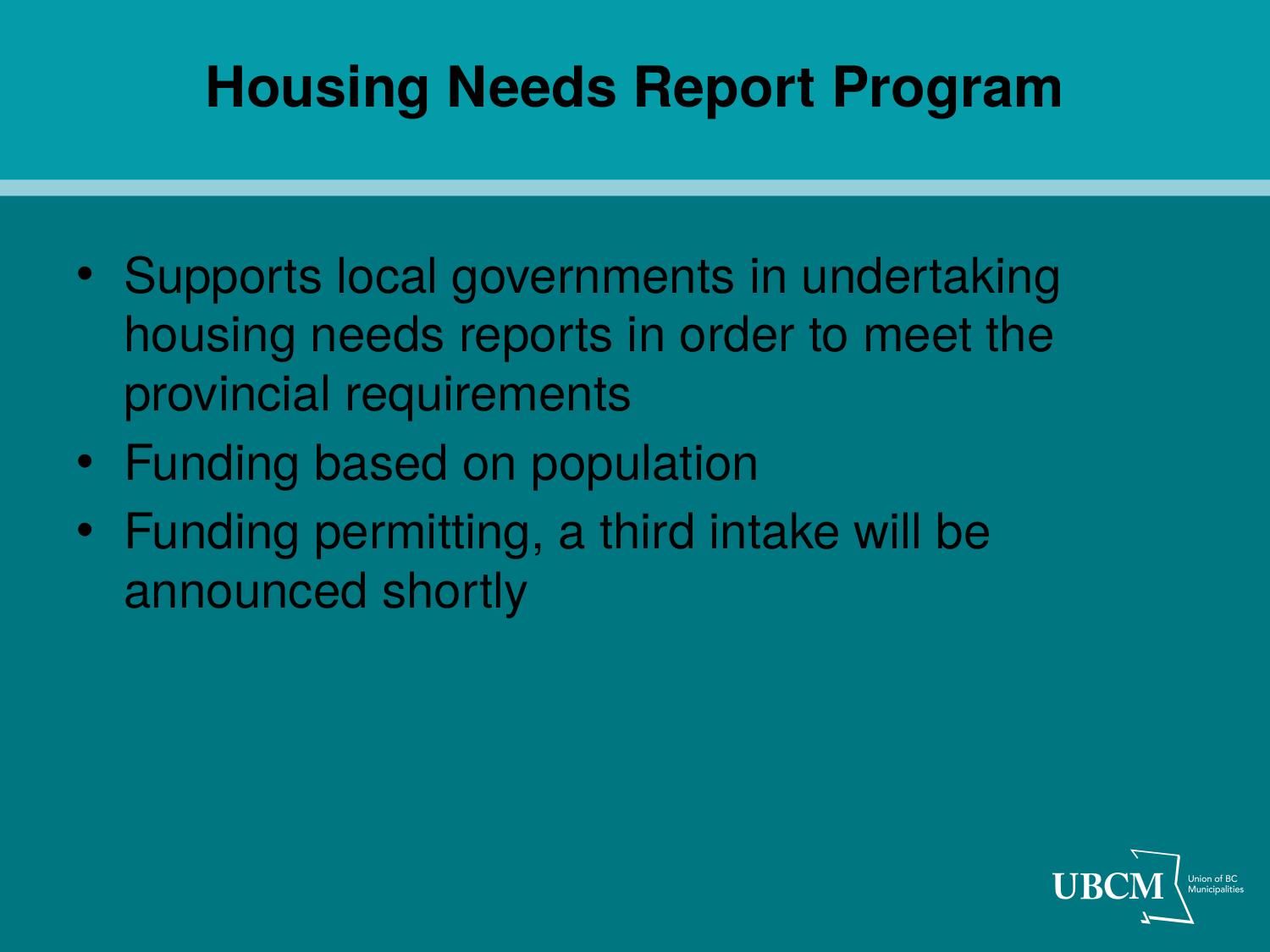

# Housing Needs Report Program
Supports local governments in undertaking housing needs reports in order to meet the provincial requirements
Funding based on population
Funding permitting, a third intake will be announced shortly